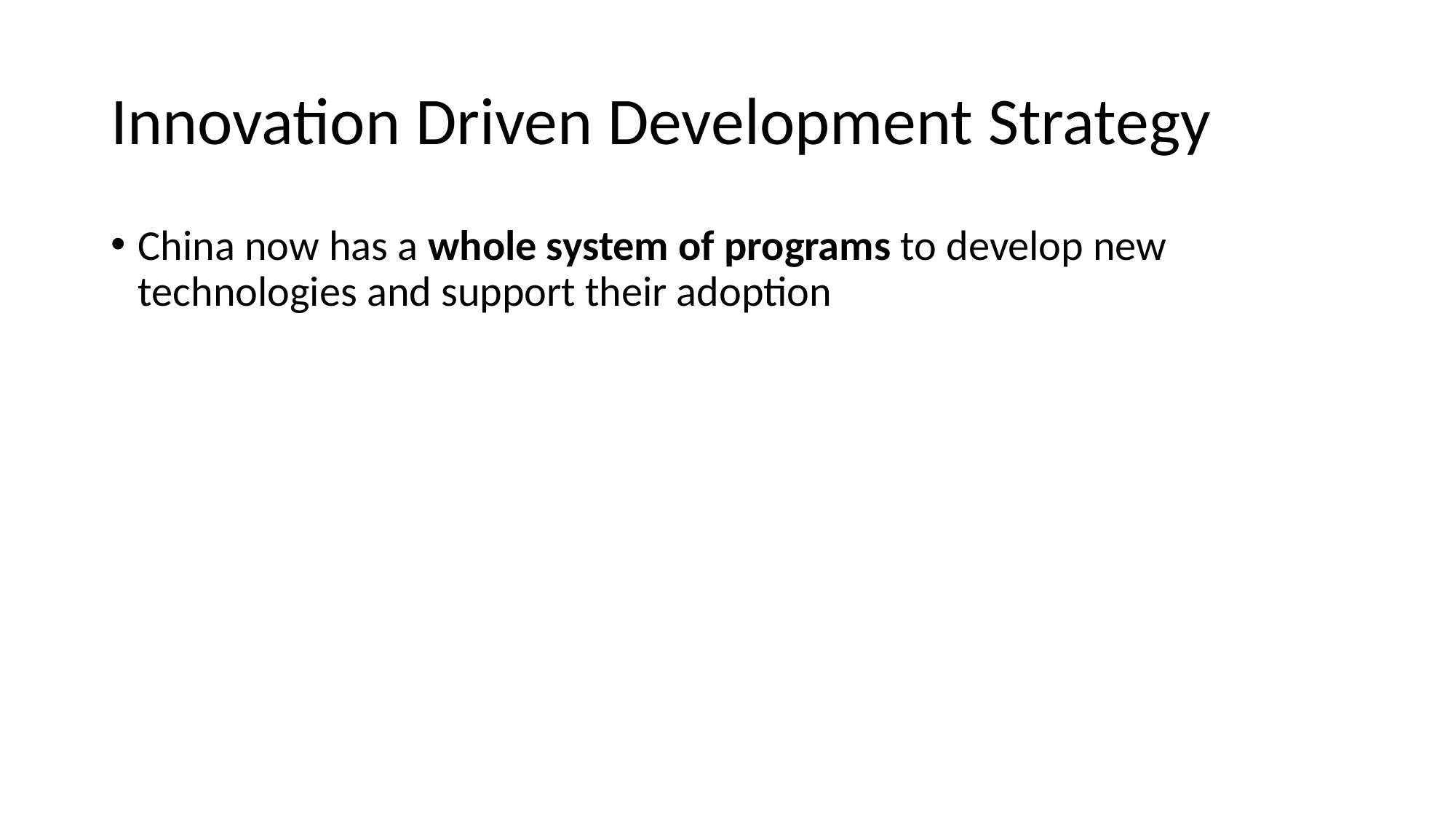

# Innovation Driven Development Strategy
China now has a whole system of programs to develop new technologies and support their adoption